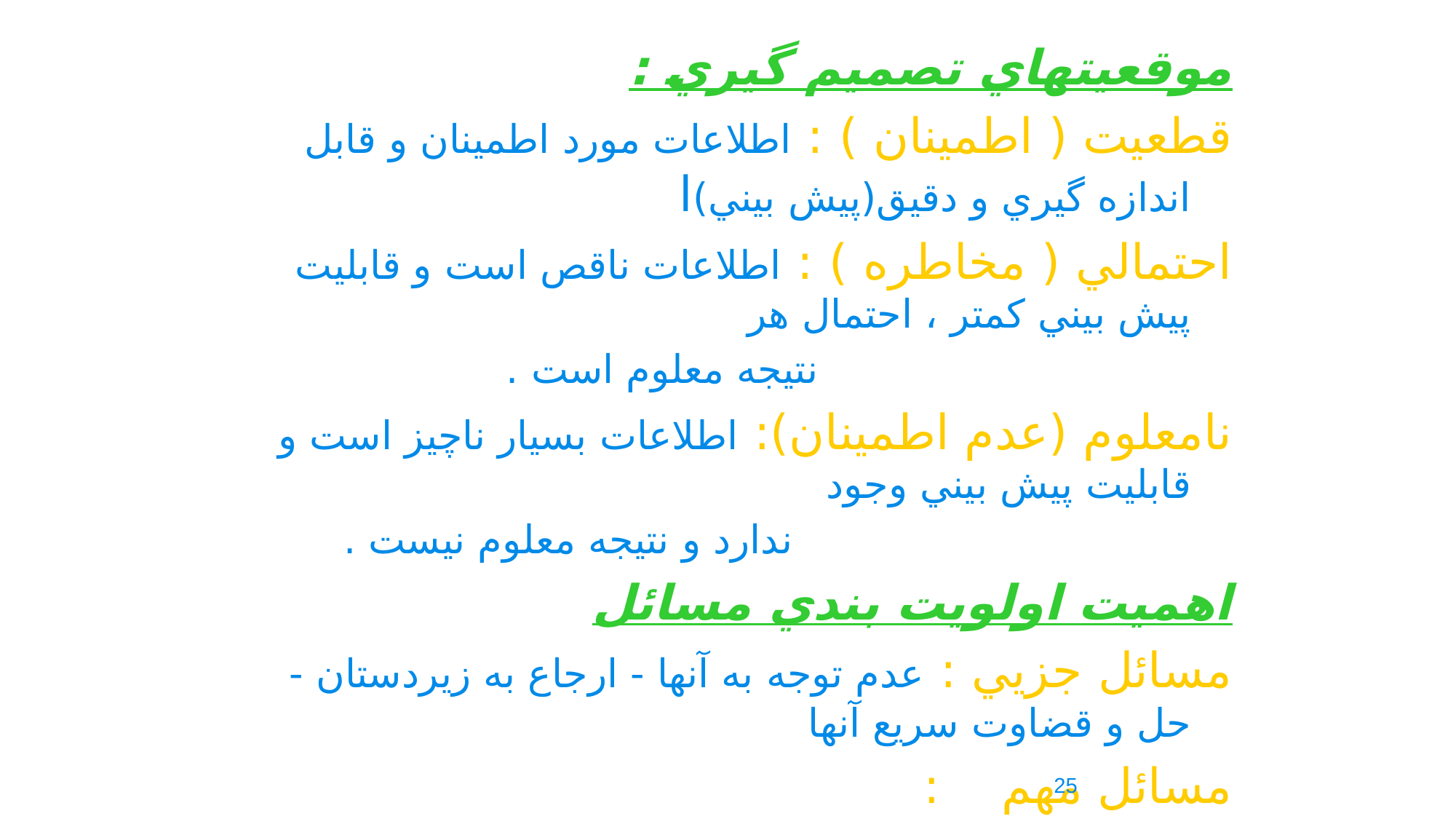

موقعيتهاي تصميم گيري :
قطعيت ( اطمينان ) : اطلاعات مورد اطمينان و قابل اندازه گيري و دقيق(پيش بيني)ا
احتمالي ( مخاطره ) : اطلاعات ناقص است و قابليت پيش بيني کمتر ، احتمال هر
                                 نتيجه معلوم است .
نامعلوم (عدم اطمينان): اطلاعات بسيار ناچيز است و قابليت پيش بيني وجود
                                   ندارد و نتيجه معلوم نيست .
اهميت اولويت بندي مسائل
مسائل جزيي : عدم توجه به آنها - ارجاع به زيردستان - حل و قضاوت سريع آنها
مسائل مهم    :

:: اولويت بندي مسائل تحت تأثير ارزشها و زمينه هاي قبلي مدير مي باشد .
25